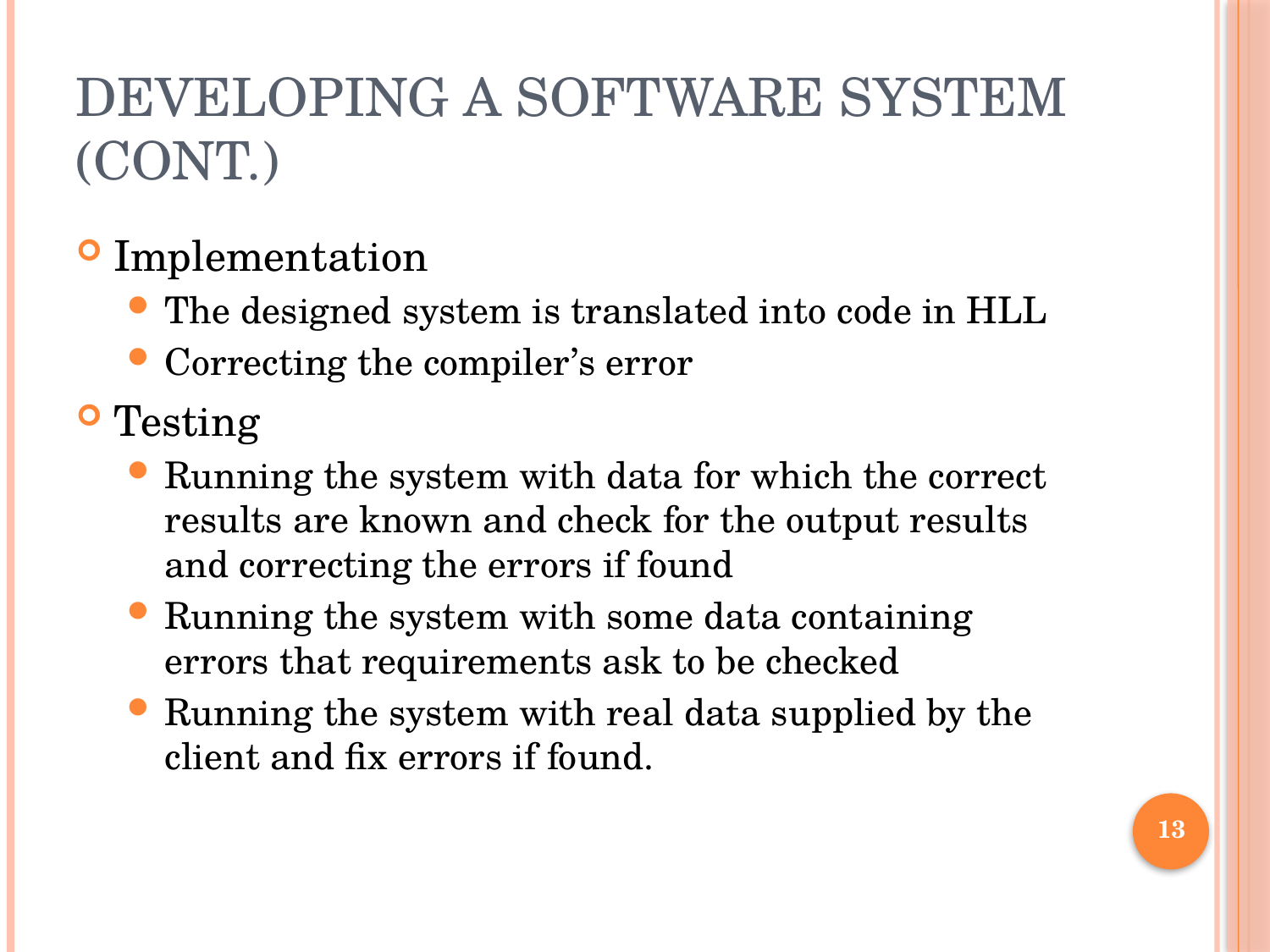

# Developing a Software System (cont.)
Implementation
The designed system is translated into code in HLL
Correcting the compiler’s error
Testing
Running the system with data for which the correct results are known and check for the output results and correcting the errors if found
Running the system with some data containing errors that requirements ask to be checked
Running the system with real data supplied by the client and fix errors if found.

13